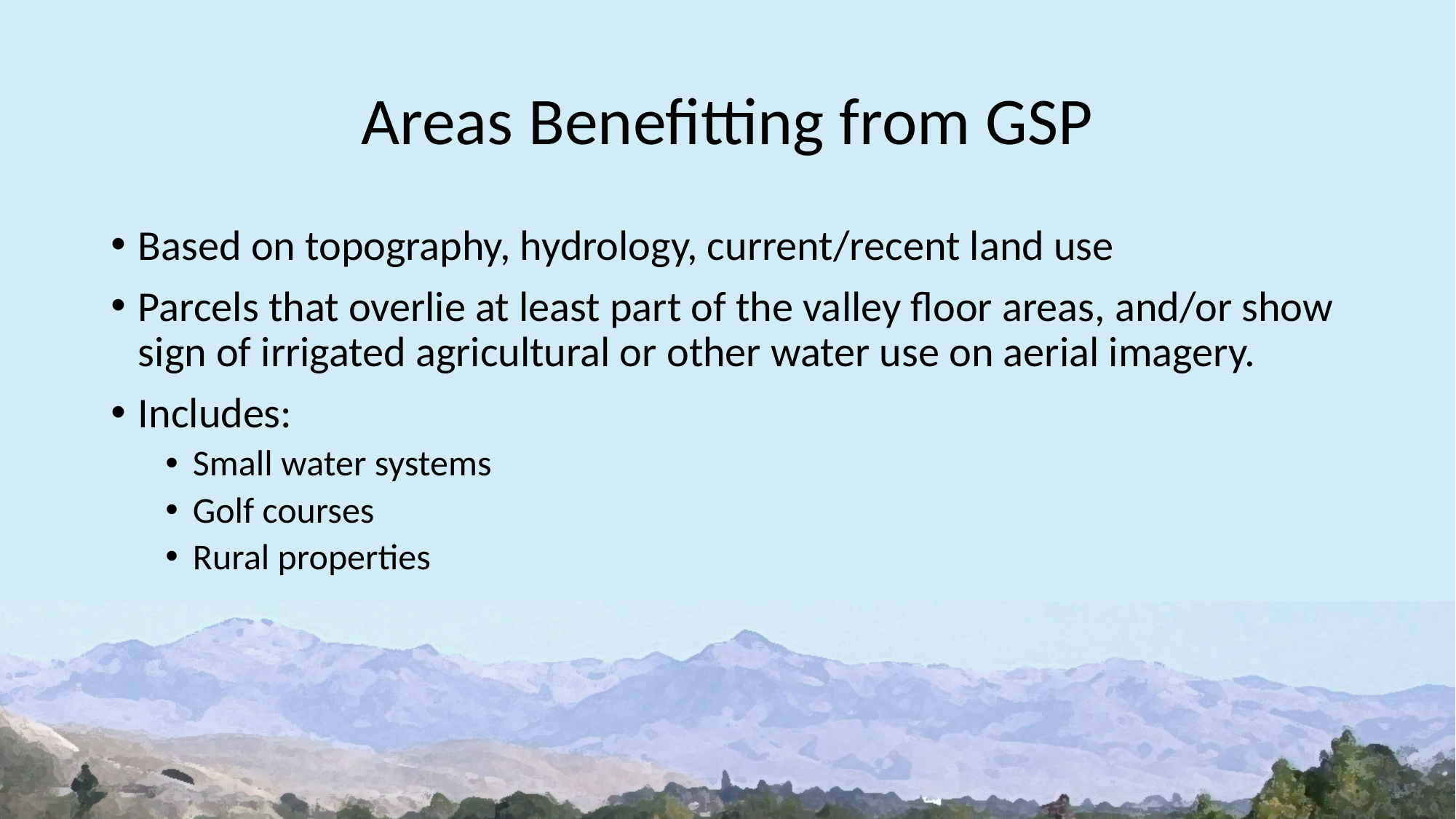

# Areas Benefitting from GSP
Based on topography, hydrology, current/recent land use
Parcels that overlie at least part of the valley floor areas, and/or show sign of irrigated agricultural or other water use on aerial imagery.
Includes:
Small water systems
Golf courses
Rural properties